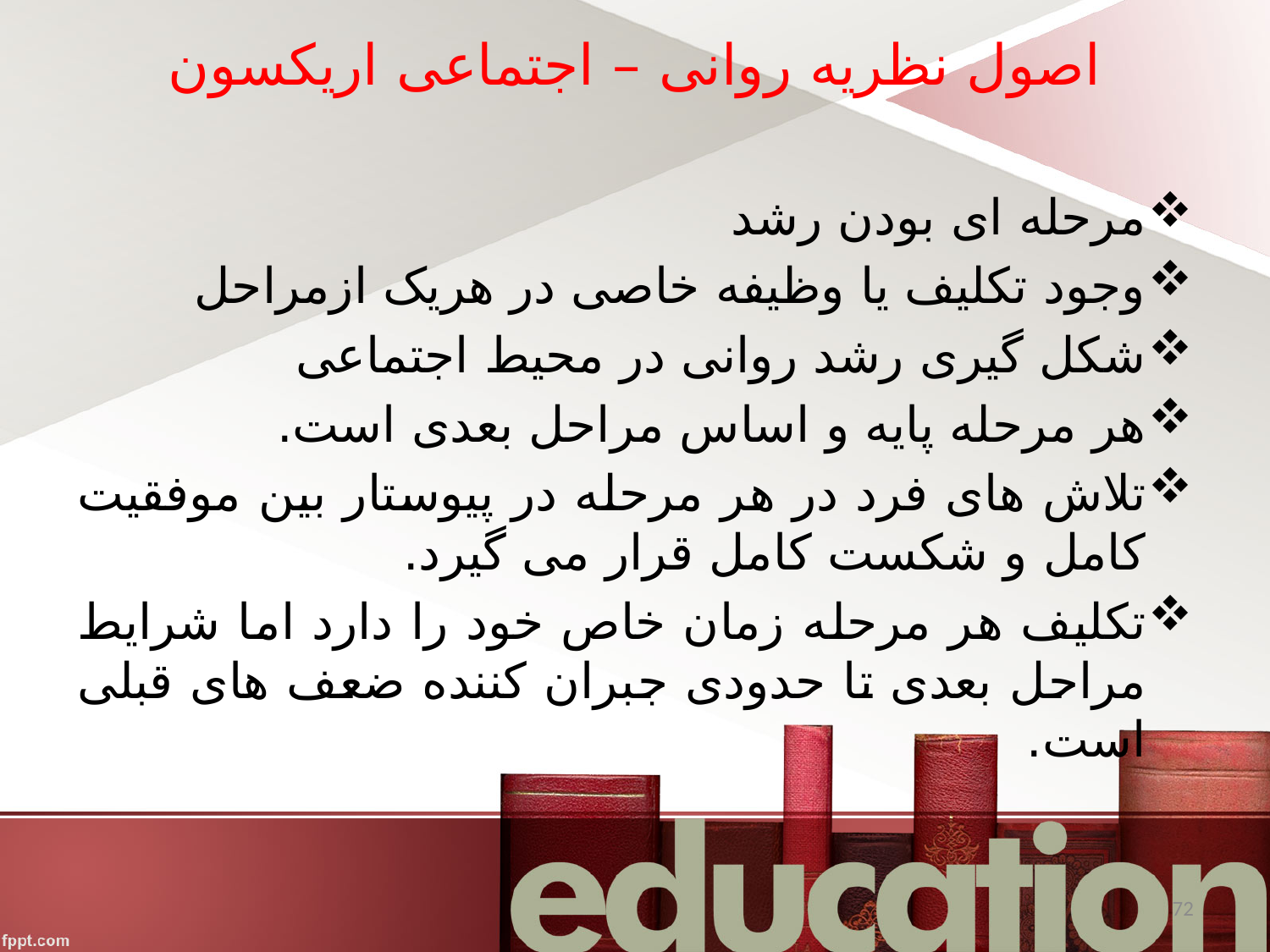

# اصول نظریه روانی – اجتماعی اریکسون
مرحله ای بودن رشد
وجود تکلیف یا وظیفه خاصی در هریک ازمراحل
شکل گیری رشد روانی در محیط اجتماعی
هر مرحله پایه و اساس مراحل بعدی است.
تلاش های فرد در هر مرحله در پیوستار بین موفقیت کامل و شکست کامل قرار می گیرد.
تکلیف هر مرحله زمان خاص خود را دارد اما شرایط مراحل بعدی تا حدودی جبران کننده ضعف های قبلی است.

72